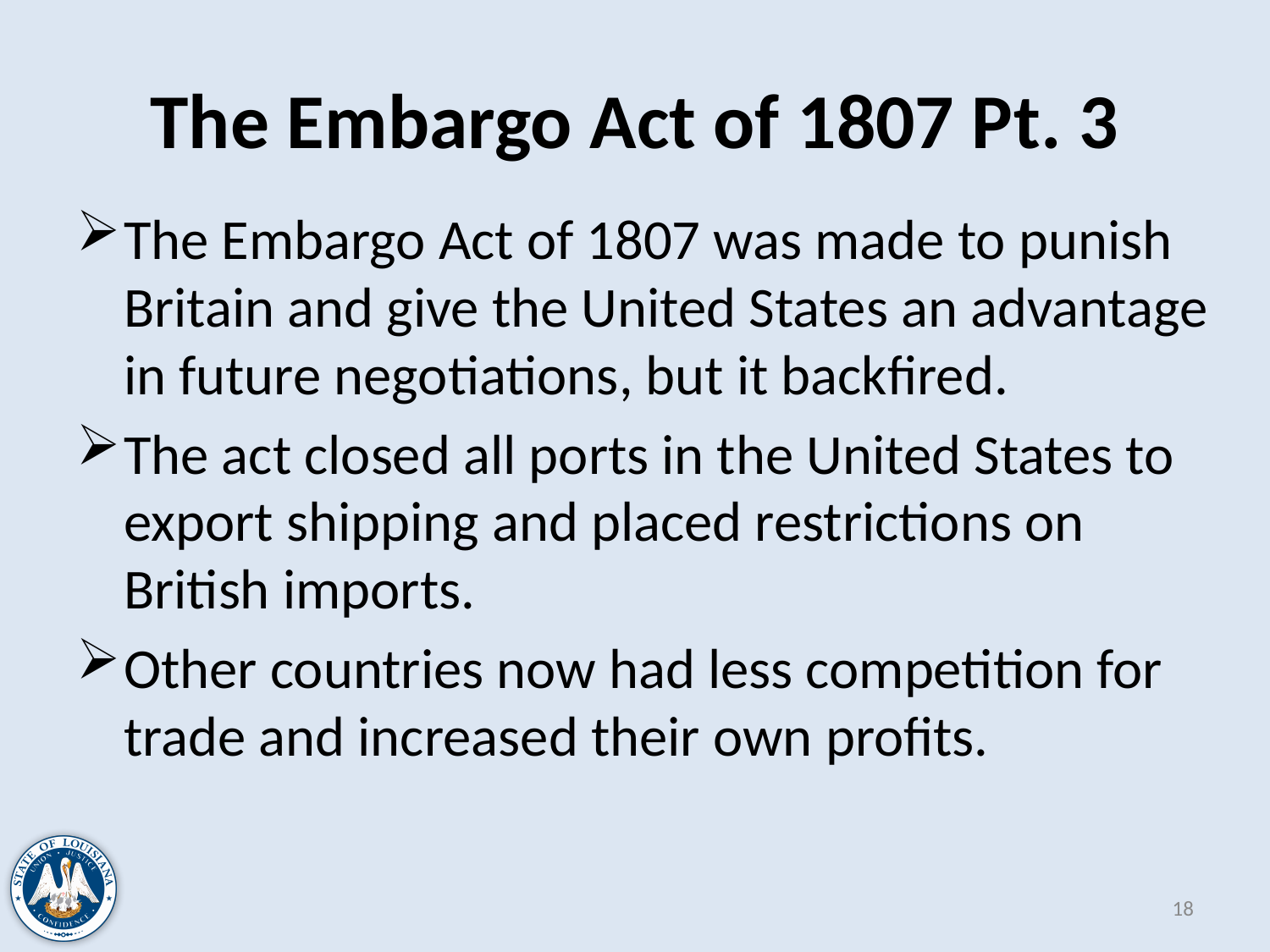

# The Embargo Act of 1807 Pt. 3
The Embargo Act of 1807 was made to punish Britain and give the United States an advantage in future negotiations, but it backfired.
The act closed all ports in the United States to export shipping and placed restrictions on British imports.
Other countries now had less competition for trade and increased their own profits.
18